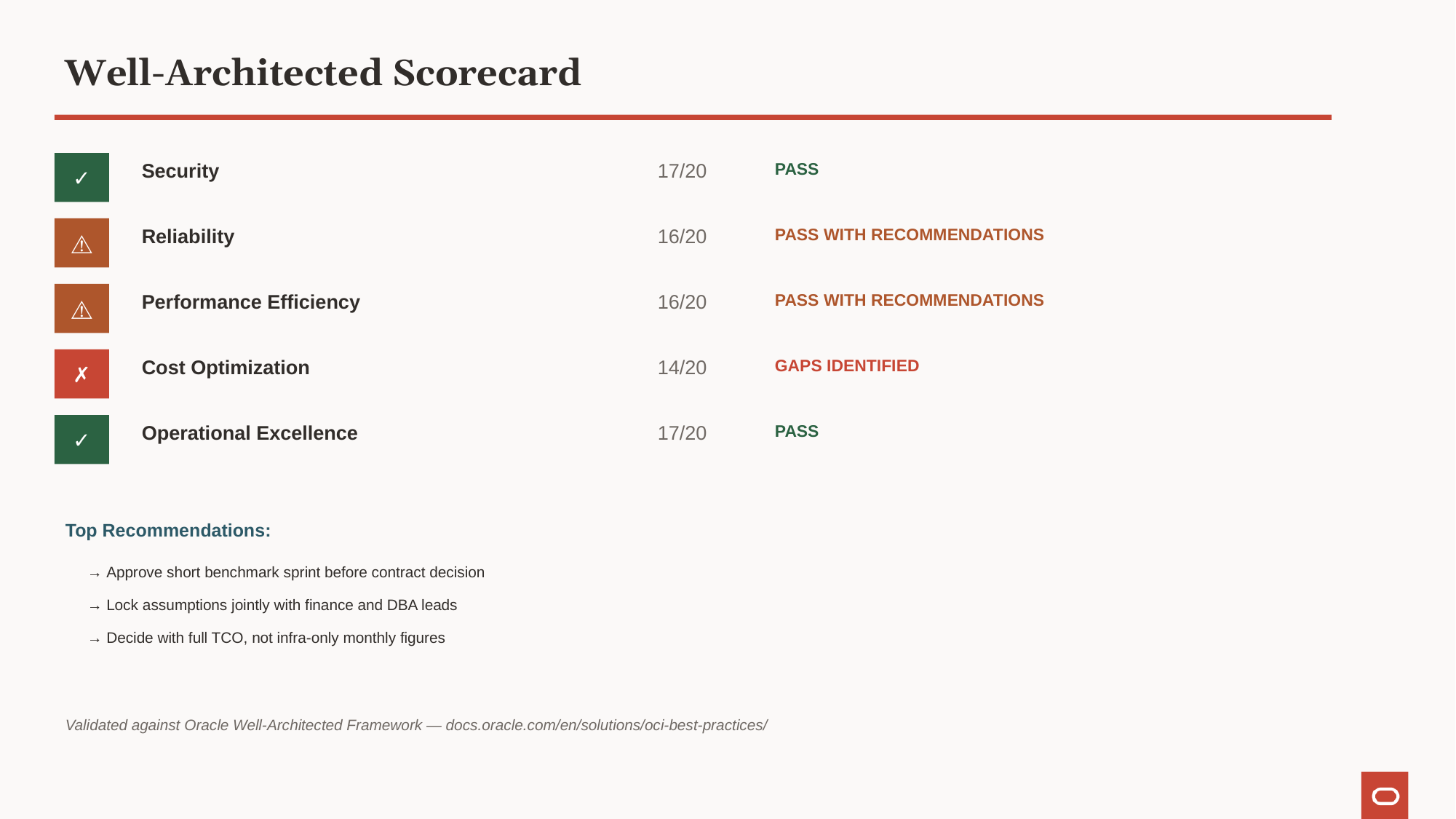

Well-Architected Scorecard

✓
Security
17/20
PASS
⚠
Reliability
16/20
PASS WITH RECOMMENDATIONS
⚠
Performance Efficiency
16/20
PASS WITH RECOMMENDATIONS
✗
Cost Optimization
14/20
GAPS IDENTIFIED
✓
Operational Excellence
17/20
PASS
Top Recommendations:
→ Approve short benchmark sprint before contract decision
→ Lock assumptions jointly with finance and DBA leads
→ Decide with full TCO, not infra-only monthly figures
Validated against Oracle Well-Architected Framework — docs.oracle.com/en/solutions/oci-best-practices/